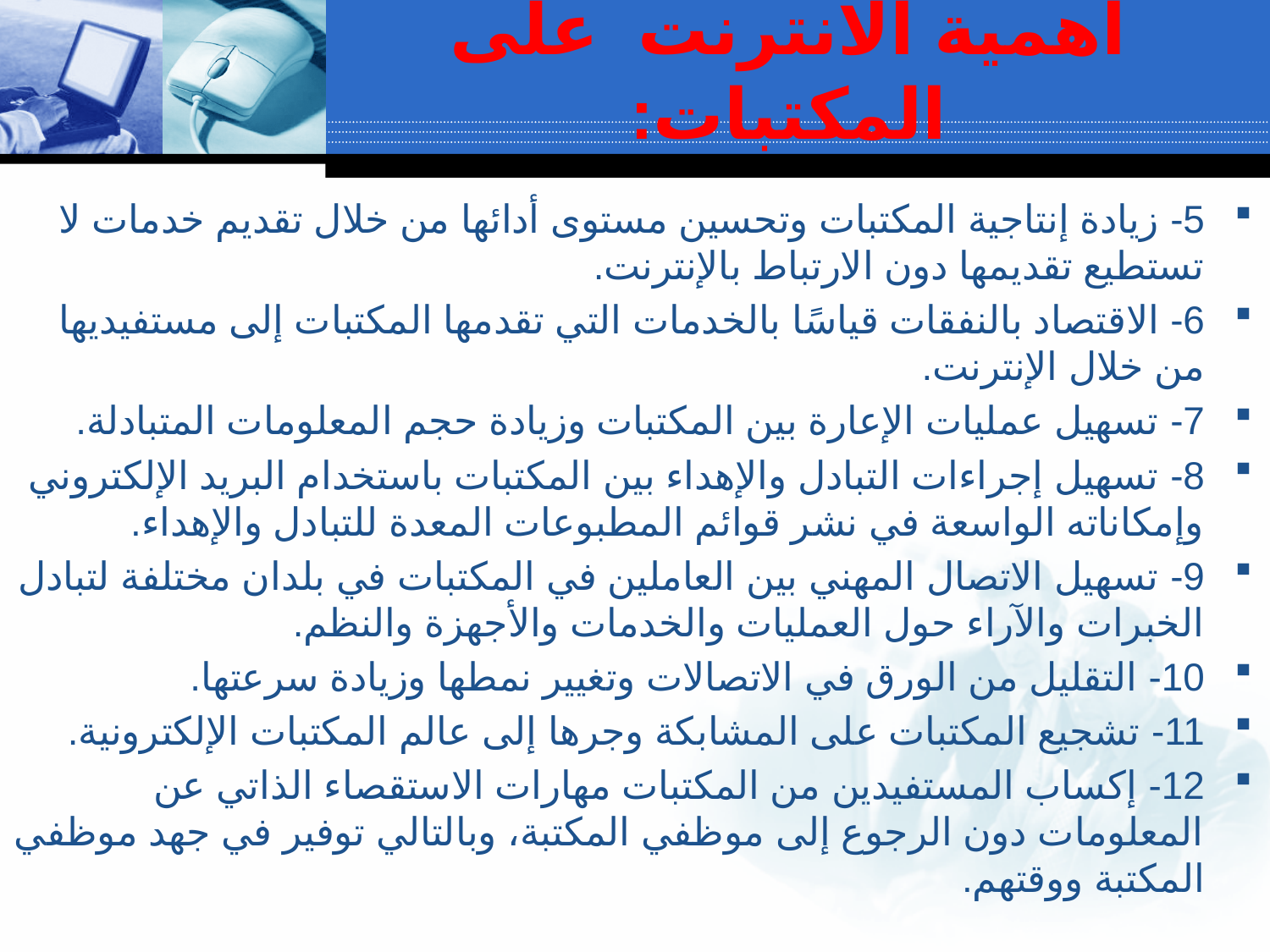

# أهمية الانترنت  على المكتبات:
5-	 زيادة إنتاجية المكتبات وتحسين مستوى أدائها من خلال تقديم خدمات لا تستطيع تقديمها دون الارتباط بالإنترنت.
6-	 الاقتصاد بالنفقات قياسًا بالخدمات التي تقدمها المكتبات إلى مستفيديها من خلال الإنترنت.
7-	 تسهيل عمليات الإعارة بين المكتبات وزيادة حجم المعلومات المتبادلة.
8-	 تسهيل إجراءات التبادل والإهداء بين المكتبات باستخدام البريد الإلكتروني وإمكاناته الواسعة في نشر قوائم المطبوعات المعدة للتبادل والإهداء.
9-	 تسهيل الاتصال المهني بين العاملين في المكتبات في بلدان مختلفة لتبادل الخبرات والآراء حول العمليات والخدمات والأجهزة والنظم.
10-	 التقليل من الورق في الاتصالات وتغيير نمطها وزيادة سرعتها.
11-	 تشجيع المكتبات على المشابكة وجرها إلى عالم المكتبات الإلكترونية.
12-	 إكساب المستفيدين من المكتبات مهارات الاستقصاء الذاتي عن المعلومات دون الرجوع إلى موظفي المكتبة، وبالتالي توفير في جهد موظفي المكتبة ووقتهم.